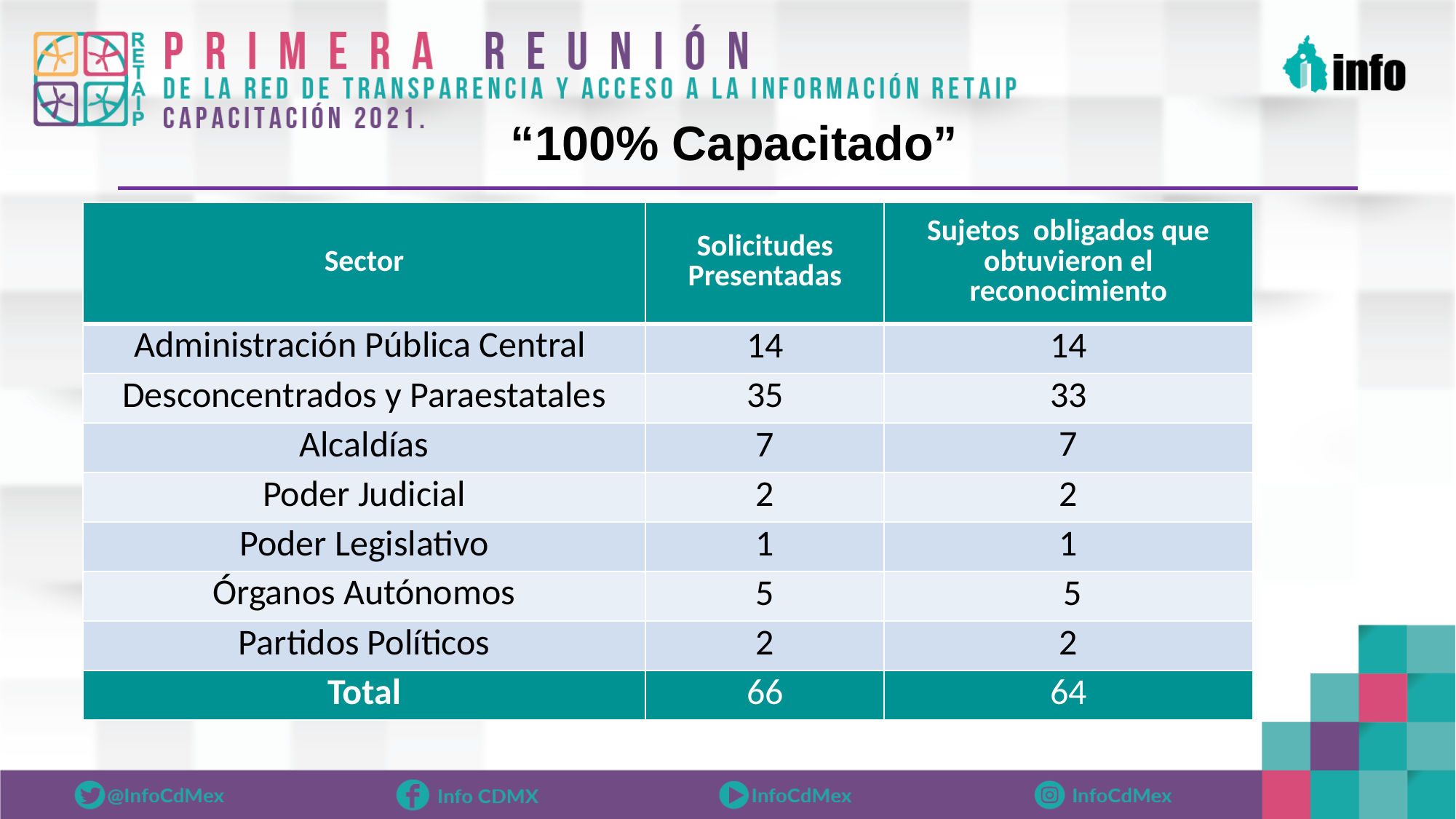

“100% Capacitado”
| Sector | Solicitudes Presentadas | Sujetos obligados que obtuvieron el reconocimiento |
| --- | --- | --- |
| Administración Pública Central | 14 | 14 |
| Desconcentrados y Paraestatales | 35 | 33 |
| Alcaldías | 7 | 7 |
| Poder Judicial | 2 | 2 |
| Poder Legislativo | 1 | 1 |
| Órganos Autónomos | 5 | 5 |
| Partidos Políticos | 2 | 2 |
| Total | 66 | 64 |